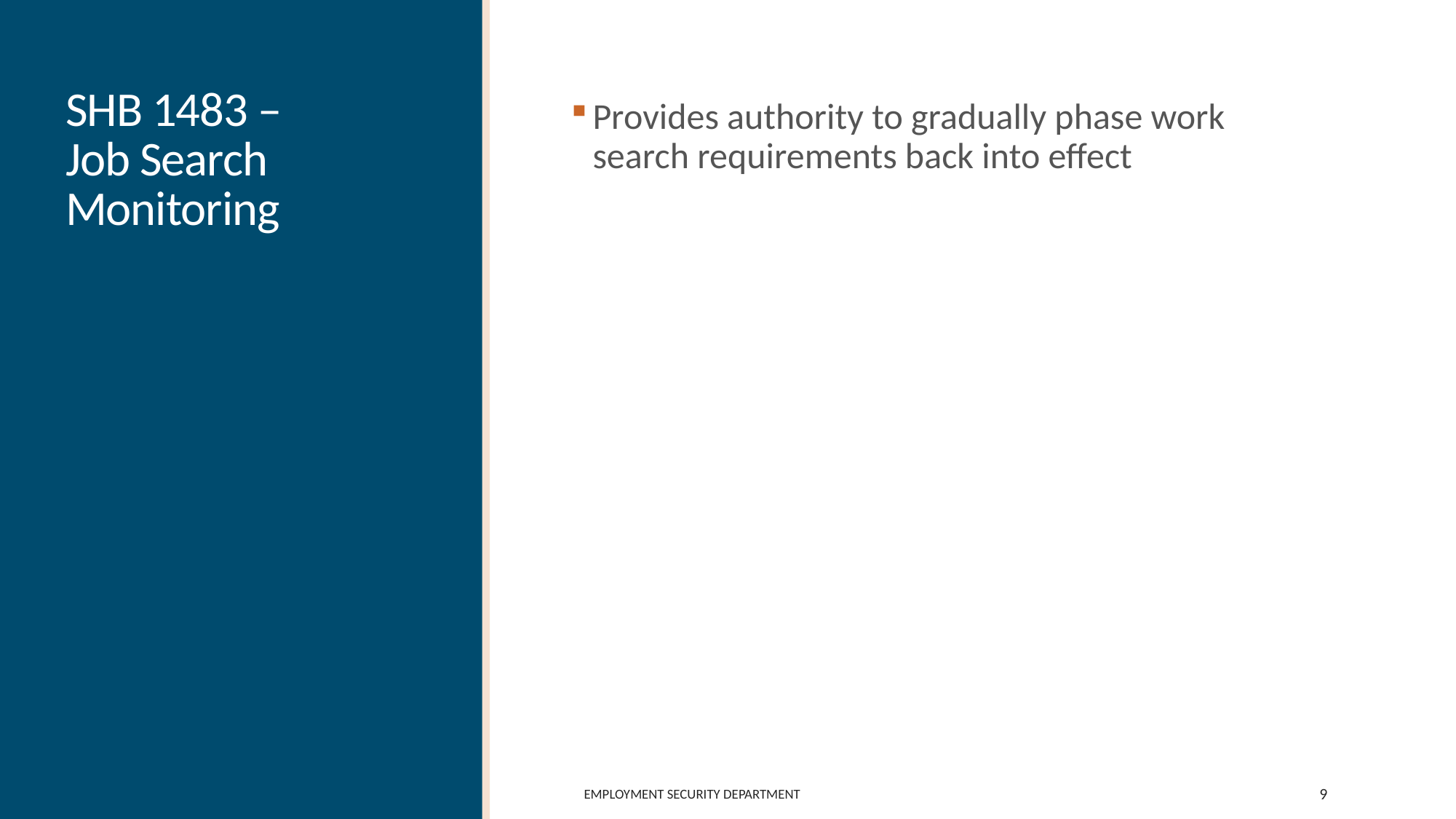

# SHB 1483 – Job Search Monitoring
Provides authority to gradually phase work search requirements back into effect

Employment Security Department
9